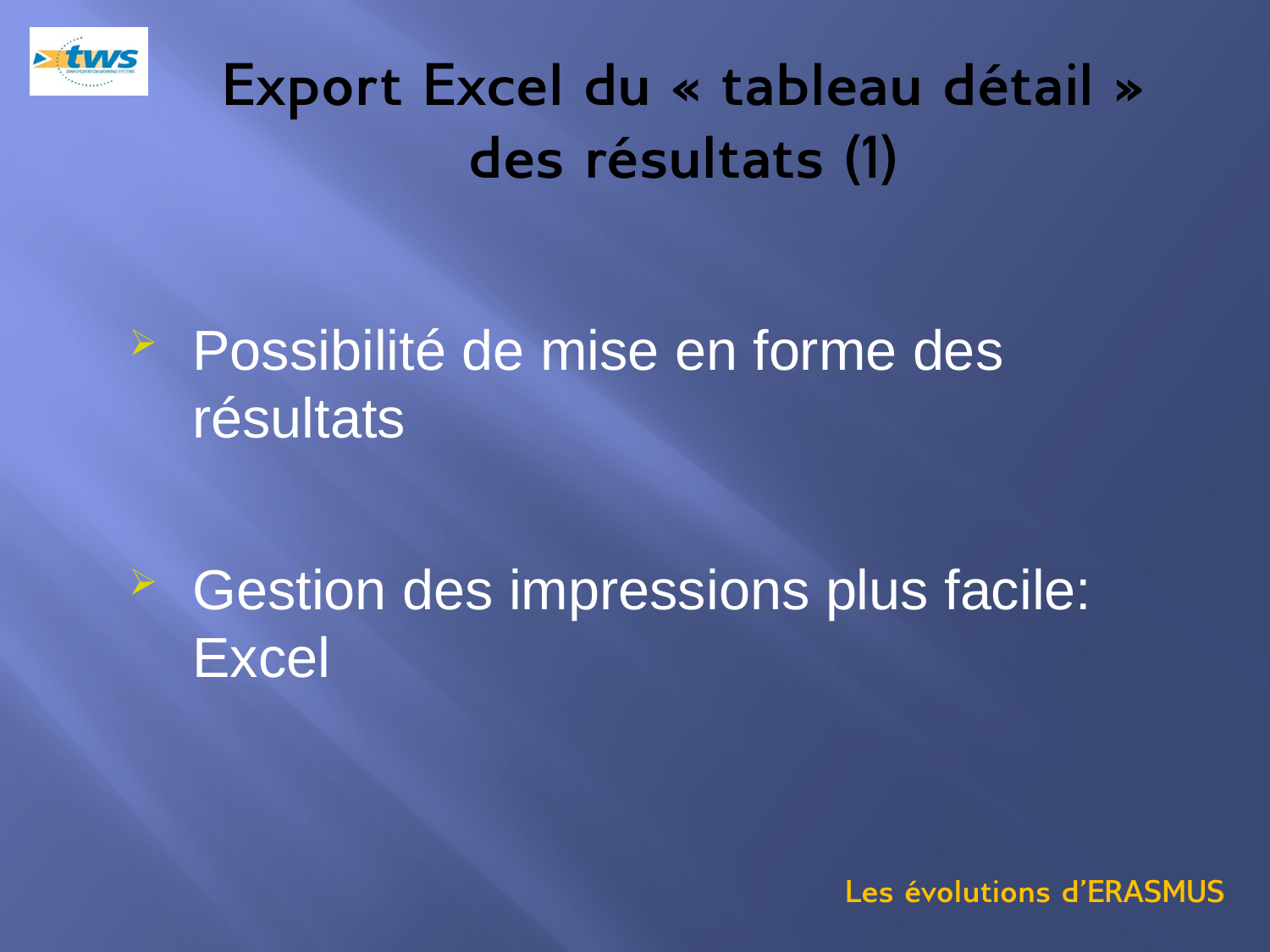

# Export Excel du « tableau détail » des résultats (1)
Possibilité de mise en forme des résultats

Gestion des impressions plus facile: Excel
Les évolutions d’ERASMUS